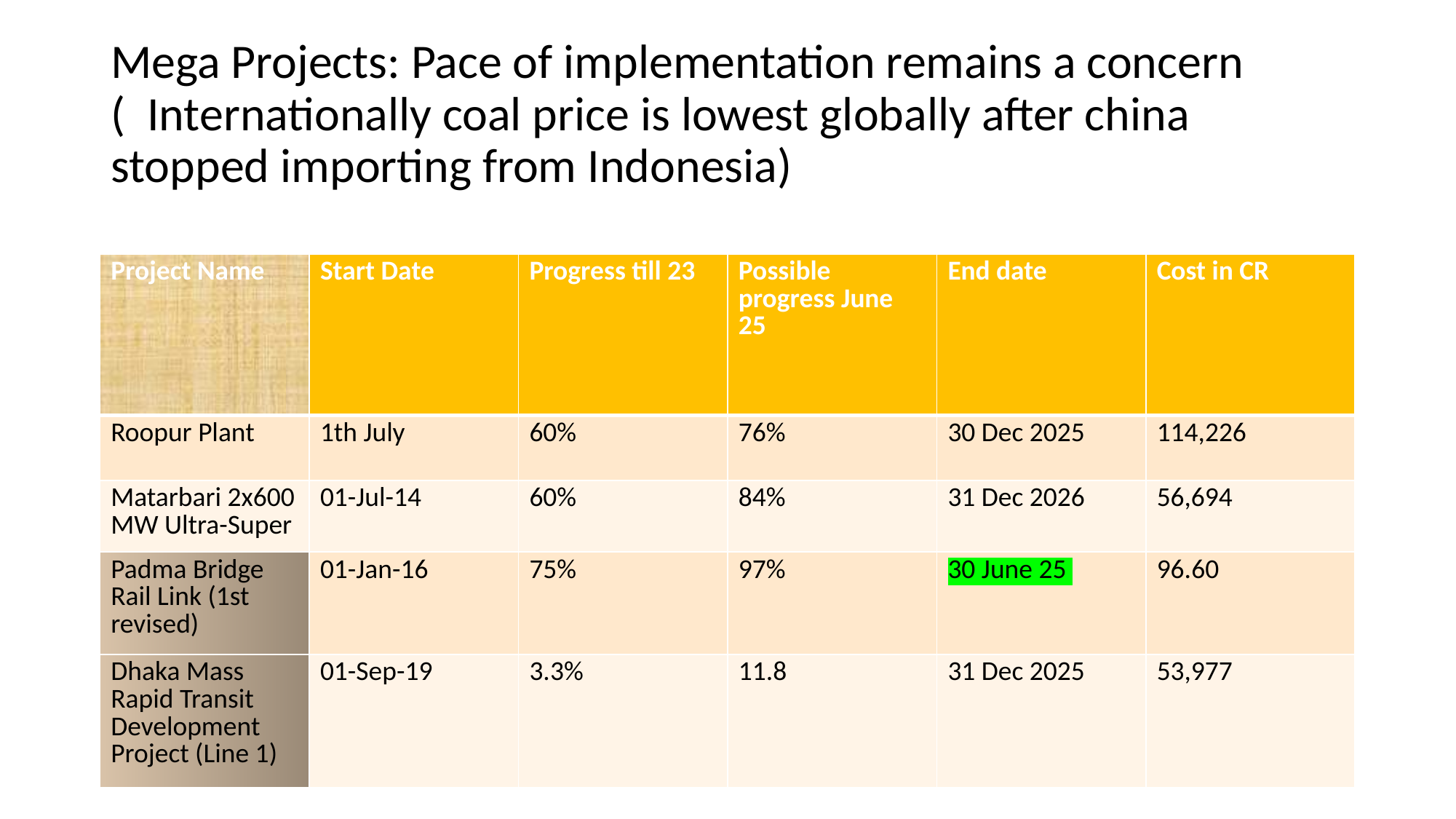

# Mega Projects: Pace of implementation remains a concern (  Internationally coal price is lowest globally after china stopped importing from Indonesia)
| Project Name | Start Date | Progress till 23 | Possible progress June 25 | End date | Cost in CR |
| --- | --- | --- | --- | --- | --- |
| Roopur Plant | 1th July | 60% | 76% | 30 Dec 2025 | 114,226 |
| Matarbari 2x600 MW Ultra-Super | 01-Jul-14 | 60% | 84% | 31 Dec 2026 | 56,694 |
| Padma Bridge Rail Link (1st revised) | 01-Jan-16 | 75% | 97% | 30 June 25 | 96.60 |
| Dhaka Mass Rapid Transit Development Project (Line 1) | 01-Sep-19 | 3.3% | 11.8 | 31 Dec 2025 | 53,977 |